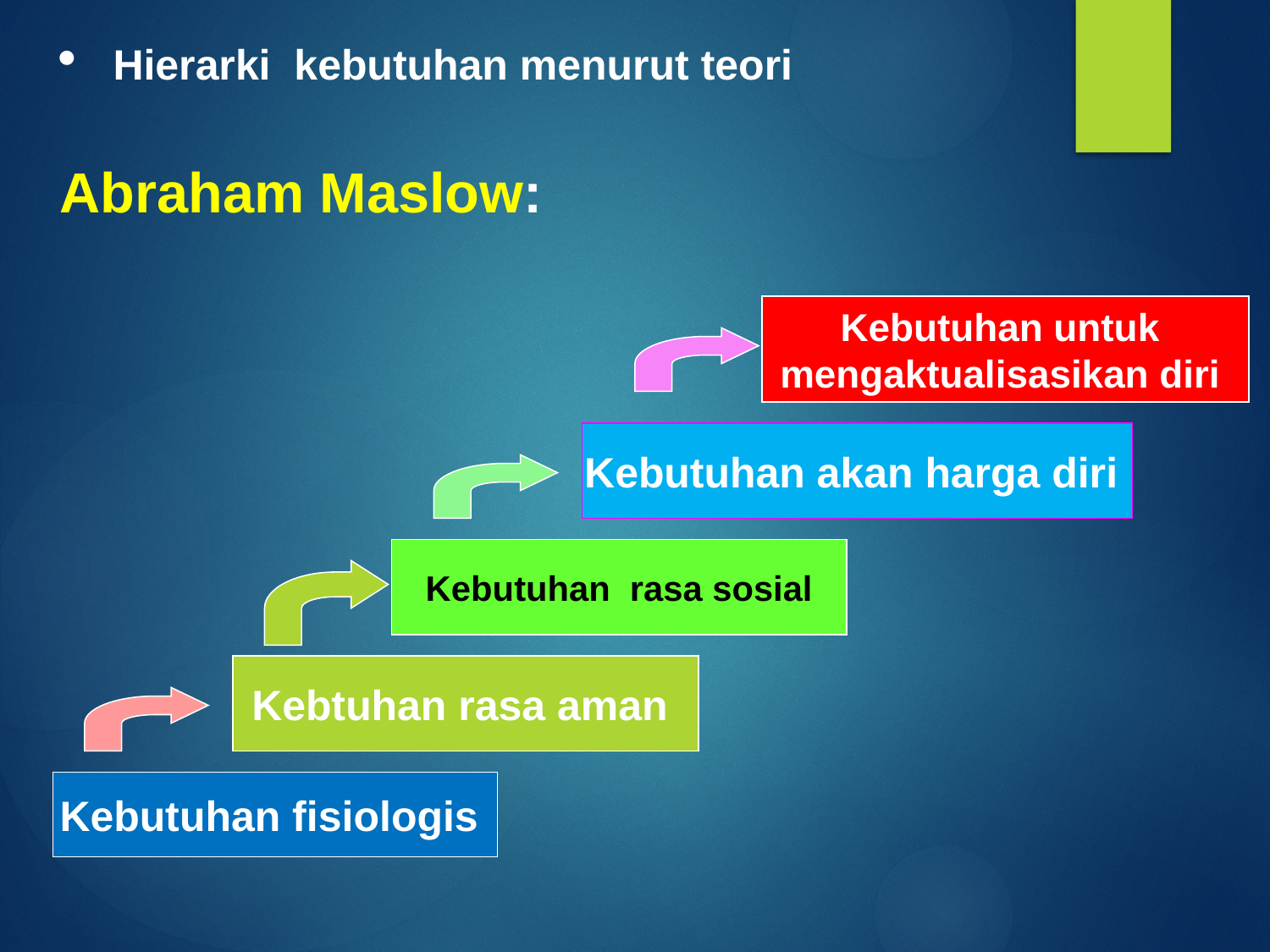

Hierarki  kebutuhan menurut teori

Abraham Maslow:
Kebutuhan untuk
mengaktualisasikan diri

Kebutuhan akan harga diri

Kebutuhan  rasa sosial

Kebtuhan rasa aman

Kebutuhan fisiologis